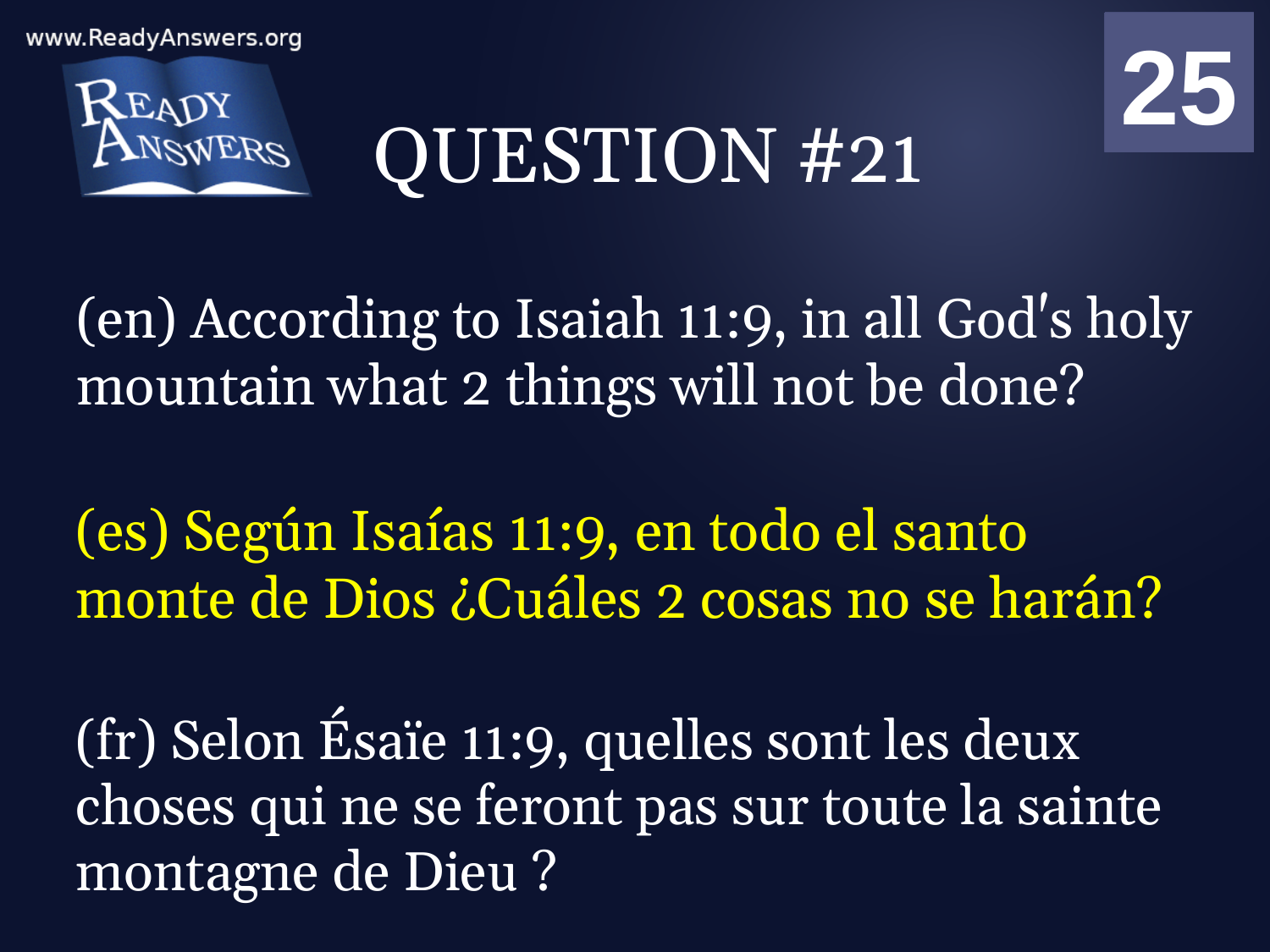

01
02
03
04
05
06
07
08
09
10
11
12
13
14
15
16
17
18
19
20
21
22
23
24
25
00
# QUESTION #21
(en) According to Isaiah 11:9, in all God's holy mountain what 2 things will not be done?
(es) Según Isaías 11:9, en todo el santo monte de Dios ¿Cuáles 2 cosas no se harán?
(fr) Selon Ésaïe 11:9, quelles sont les deux choses qui ne se feront pas sur toute la sainte montagne de Dieu ?